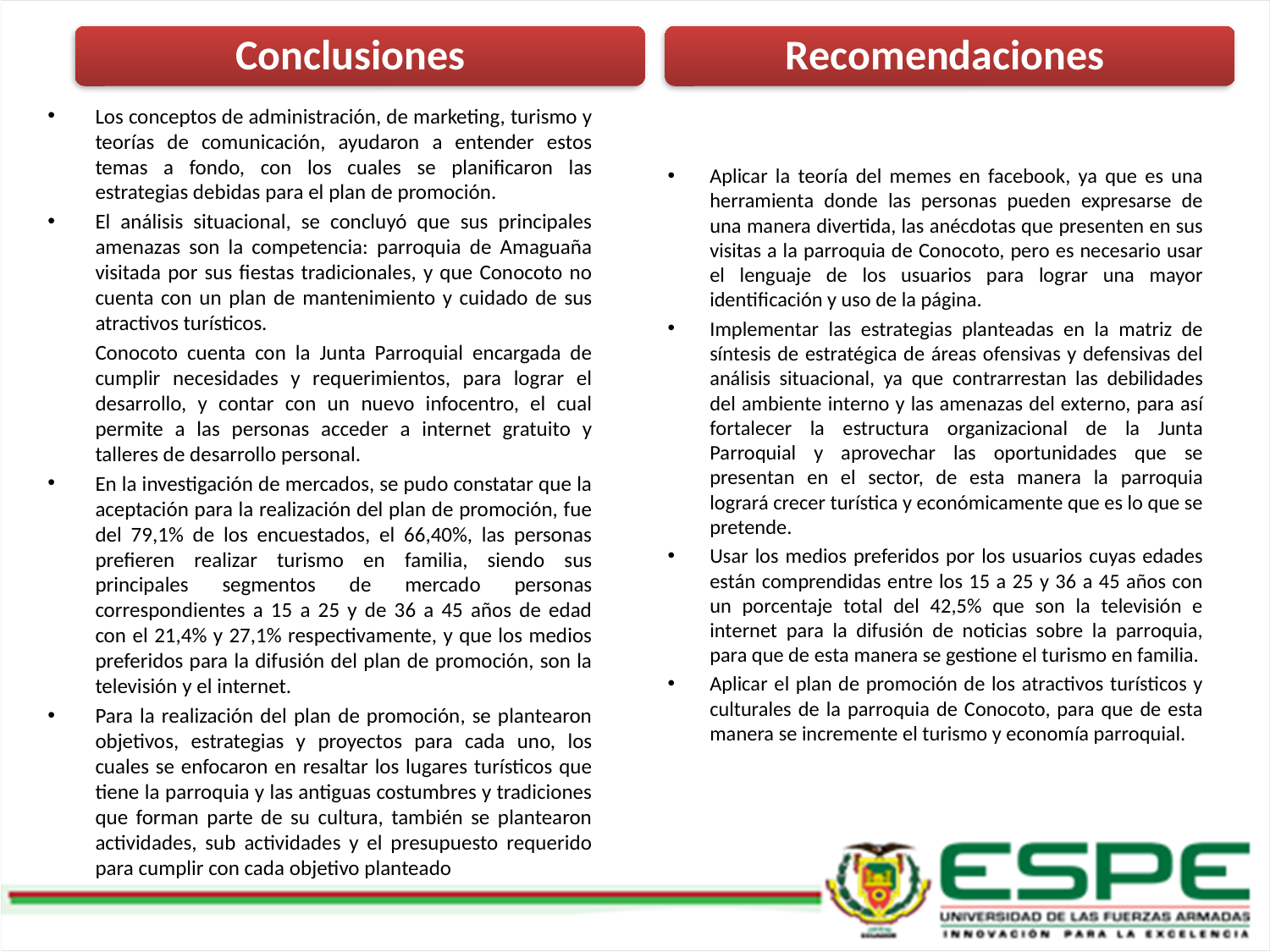

Conclusiones

Recomendaciones
Los conceptos de administración, de marketing, turismo y teorías de comunicación, ayudaron a entender estos temas a fondo, con los cuales se planificaron las estrategias debidas para el plan de promoción.
El análisis situacional, se concluyó que sus principales amenazas son la competencia: parroquia de Amaguaña visitada por sus fiestas tradicionales, y que Conocoto no cuenta con un plan de mantenimiento y cuidado de sus atractivos turísticos.
	Conocoto cuenta con la Junta Parroquial encargada de cumplir necesidades y requerimientos, para lograr el desarrollo, y contar con un nuevo infocentro, el cual permite a las personas acceder a internet gratuito y talleres de desarrollo personal.
En la investigación de mercados, se pudo constatar que la aceptación para la realización del plan de promoción, fue del 79,1% de los encuestados, el 66,40%, las personas prefieren realizar turismo en familia, siendo sus principales segmentos de mercado personas correspondientes a 15 a 25 y de 36 a 45 años de edad con el 21,4% y 27,1% respectivamente, y que los medios preferidos para la difusión del plan de promoción, son la televisión y el internet.
Para la realización del plan de promoción, se plantearon objetivos, estrategias y proyectos para cada uno, los cuales se enfocaron en resaltar los lugares turísticos que tiene la parroquia y las antiguas costumbres y tradiciones que forman parte de su cultura, también se plantearon actividades, sub actividades y el presupuesto requerido para cumplir con cada objetivo planteado
Aplicar la teoría del memes en facebook, ya que es una herramienta donde las personas pueden expresarse de una manera divertida, las anécdotas que presenten en sus visitas a la parroquia de Conocoto, pero es necesario usar el lenguaje de los usuarios para lograr una mayor identificación y uso de la página.
Implementar las estrategias planteadas en la matriz de síntesis de estratégica de áreas ofensivas y defensivas del análisis situacional, ya que contrarrestan las debilidades del ambiente interno y las amenazas del externo, para así fortalecer la estructura organizacional de la Junta Parroquial y aprovechar las oportunidades que se presentan en el sector, de esta manera la parroquia logrará crecer turística y económicamente que es lo que se pretende.
Usar los medios preferidos por los usuarios cuyas edades están comprendidas entre los 15 a 25 y 36 a 45 años con un porcentaje total del 42,5% que son la televisión e internet para la difusión de noticias sobre la parroquia, para que de esta manera se gestione el turismo en familia.
Aplicar el plan de promoción de los atractivos turísticos y culturales de la parroquia de Conocoto, para que de esta manera se incremente el turismo y economía parroquial.